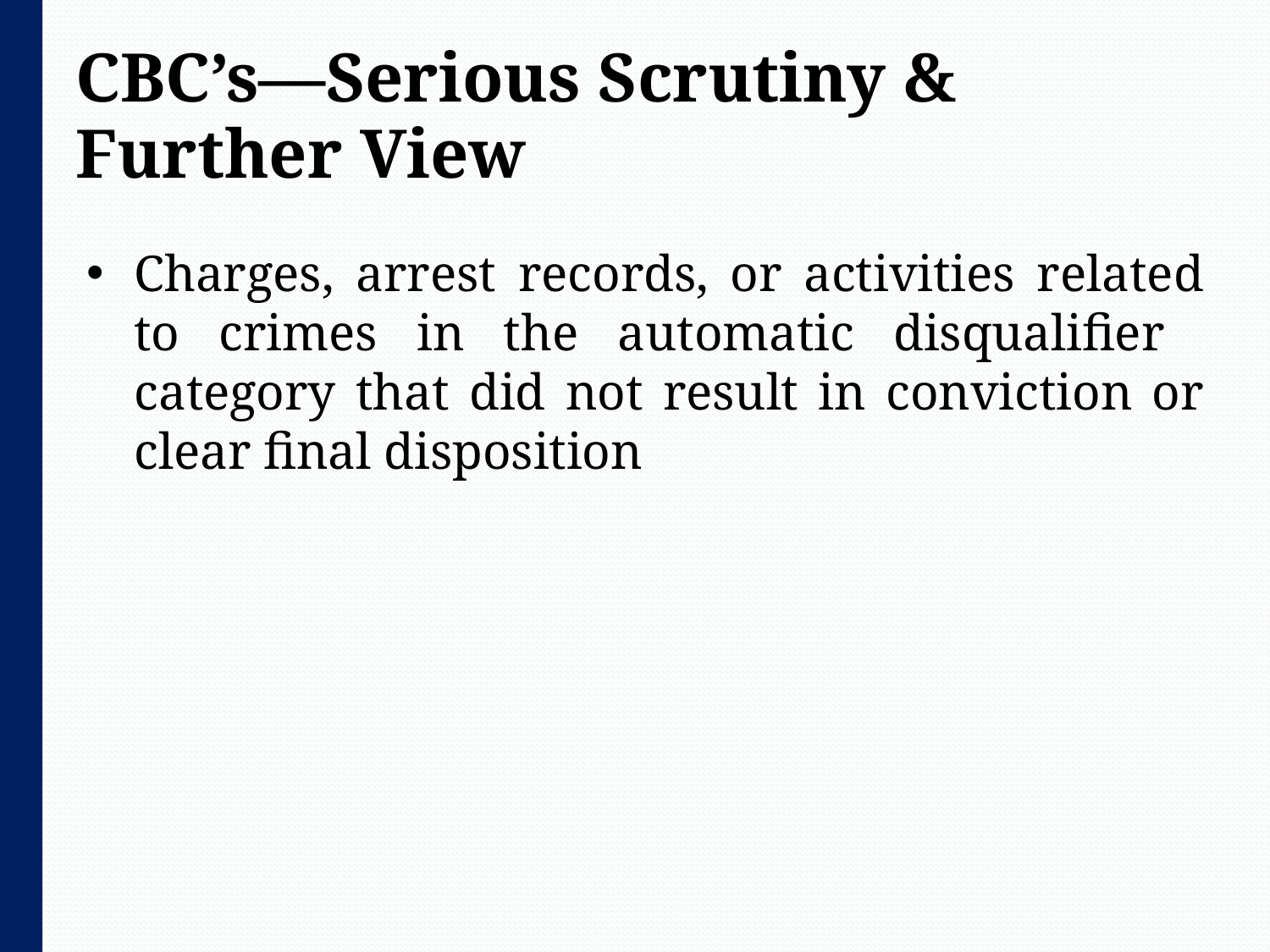

CBC’s—Serious Scrutiny &
Further View

Charges, arrest records, or activities related to crimes in the automatic disqualifier  category that did not result in conviction or clear final disposition